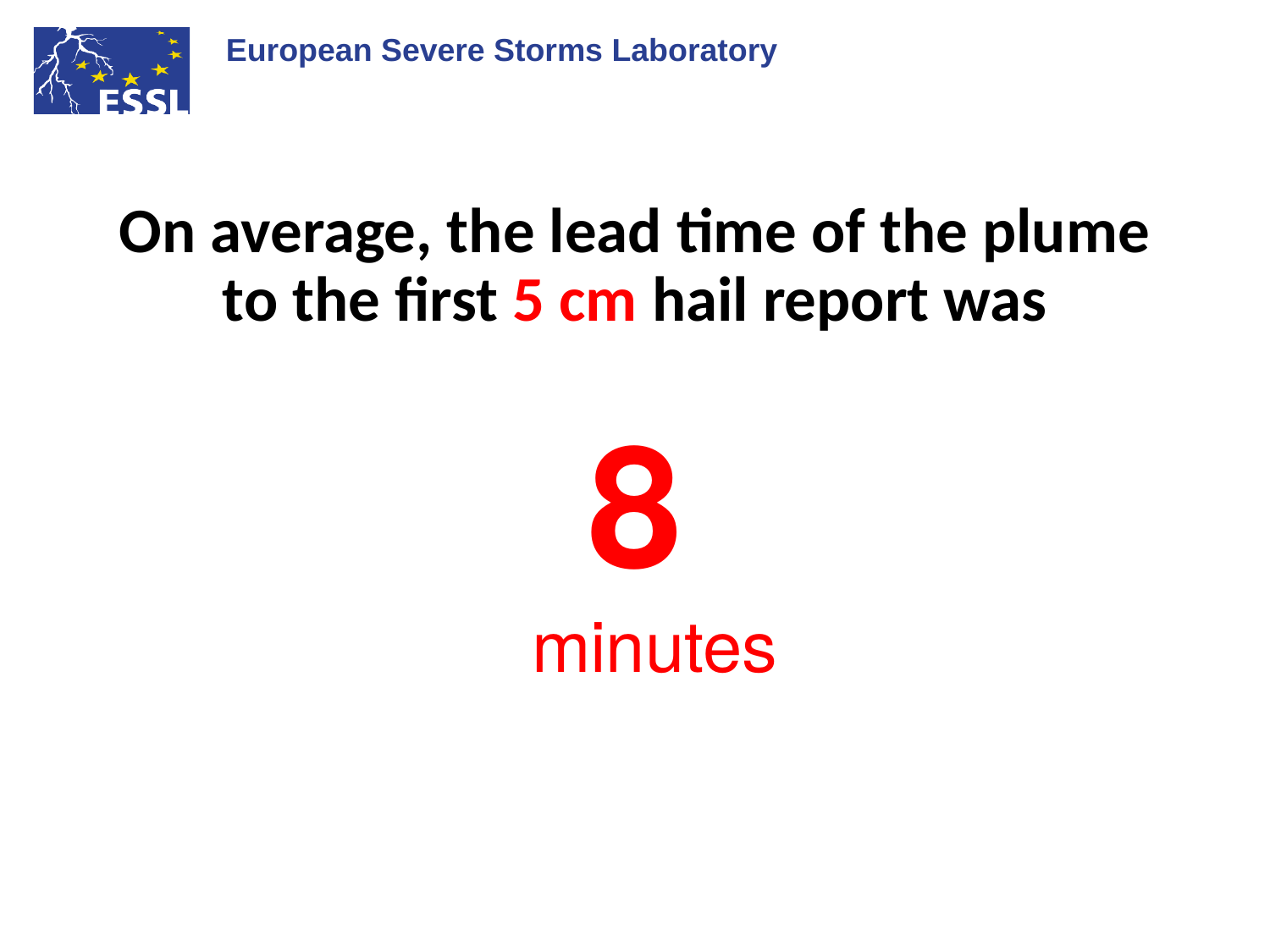

# On average, the lead time of the plume to the first 5 cm hail report was

8
  minutes